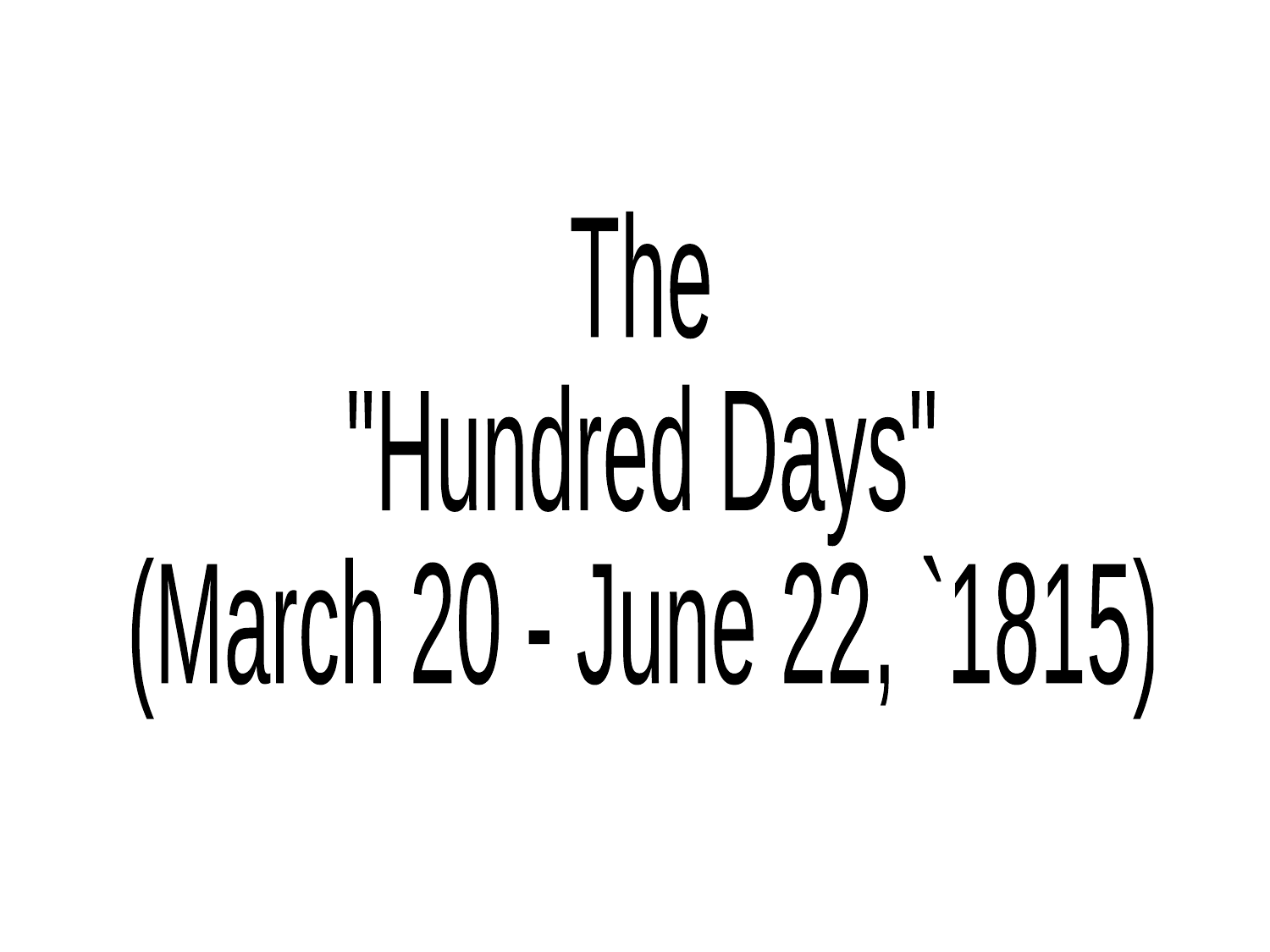

The
"Hundred Days"
(March 20 - June 22, `1815)